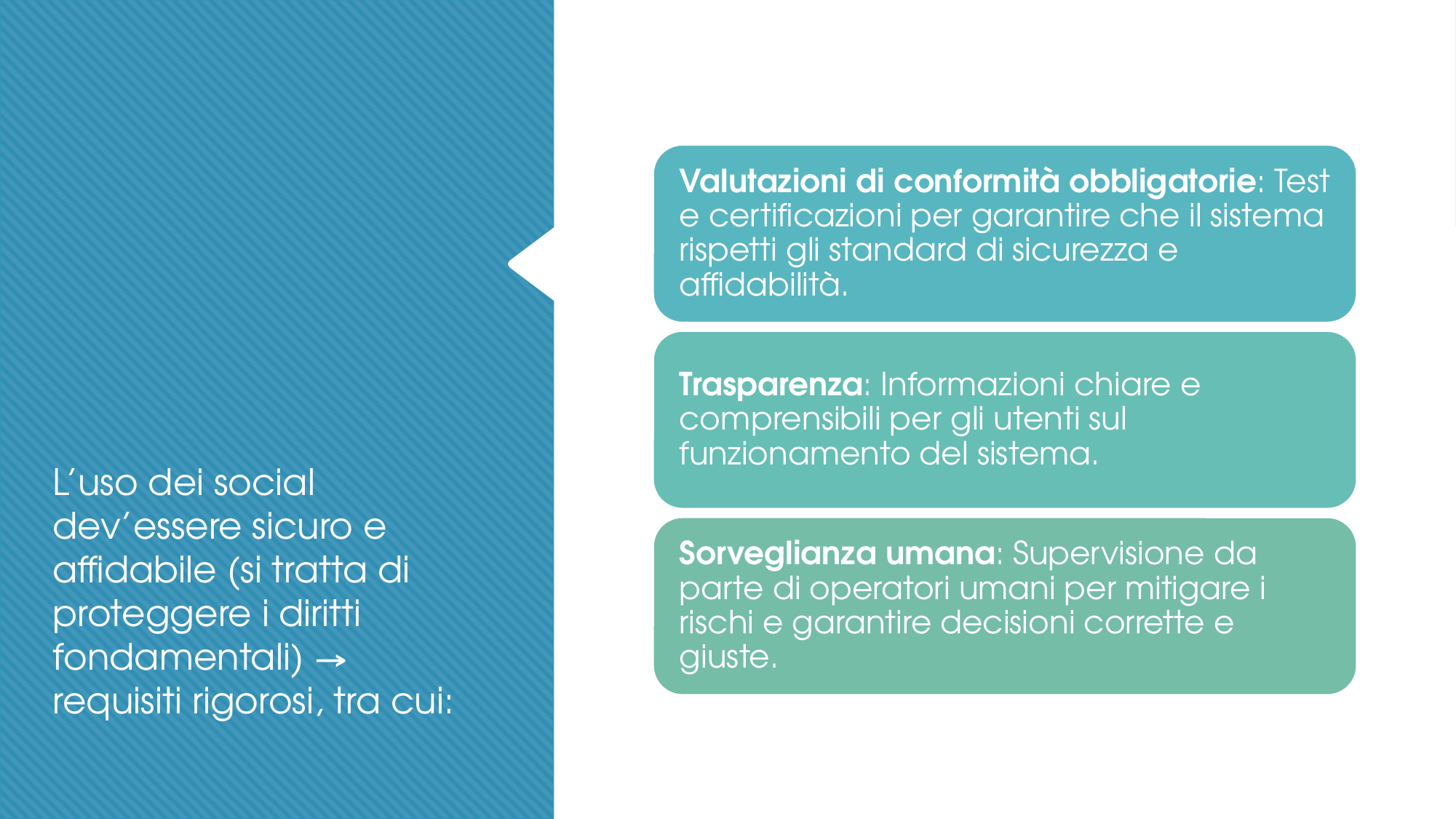

Valutazioni di conformità obbligatorie: Test e certificazioni per garantire che il sistema rispetti gli standard di sicurezza e affidabilità.
Trasparenza: Informazioni chiare e comprensibili per gli utenti sul funzionamento del sistema.
Sorveglianza umana: Supervisione da parte di operatori umani per mitigare i rischi e garantire decisioni corrette e giuste.
#
L’uso dei social dev’essere sicuro e affidabile (si tratta di proteggere i diritti fondamentali) → requisiti rigorosi, tra cui: